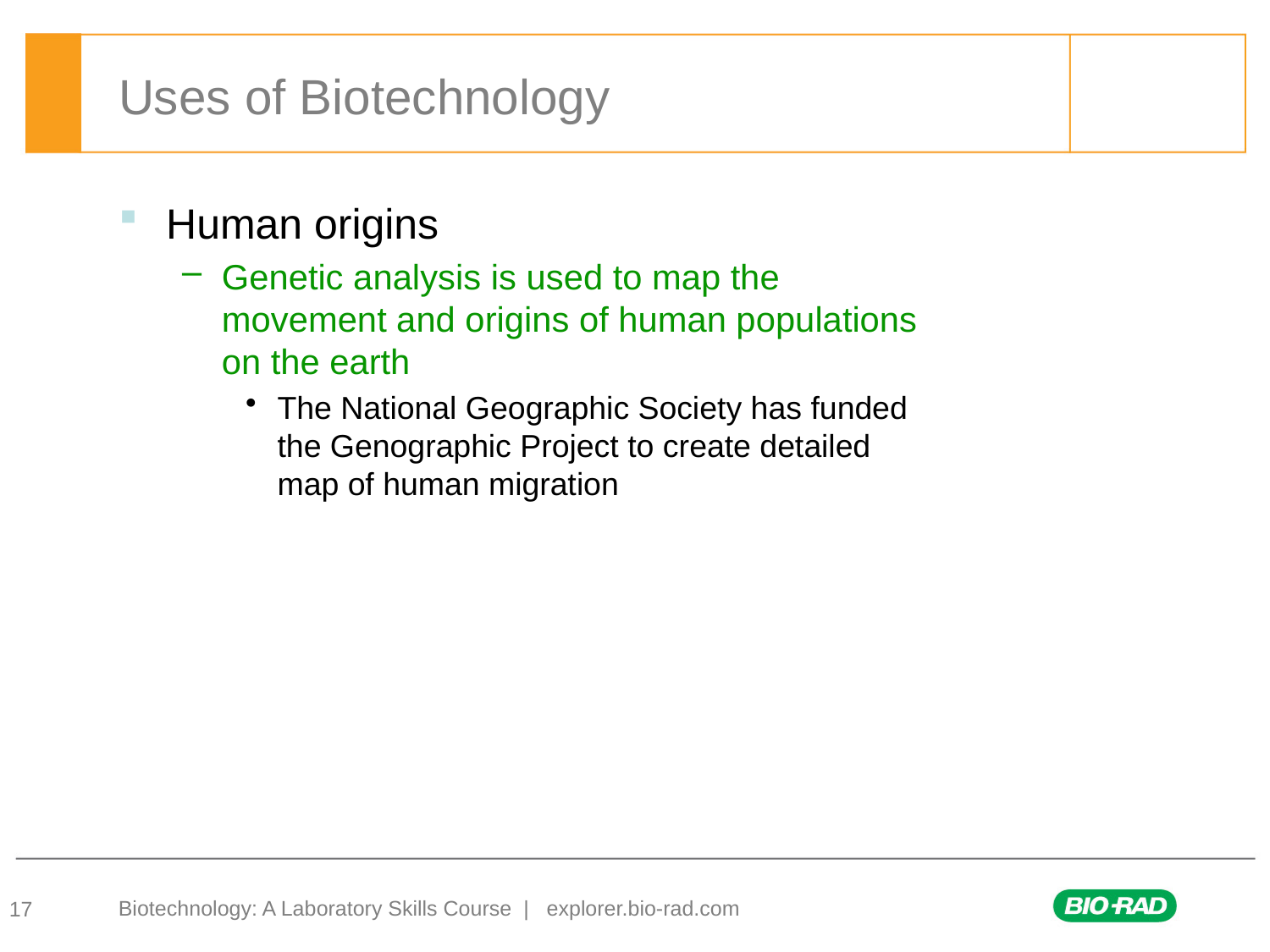

# Uses of Biotechnology
Human origins
Genetic analysis is used to map the movement and origins of human populations on the earth
The National Geographic Society has funded the Genographic Project to create detailed map of human migration